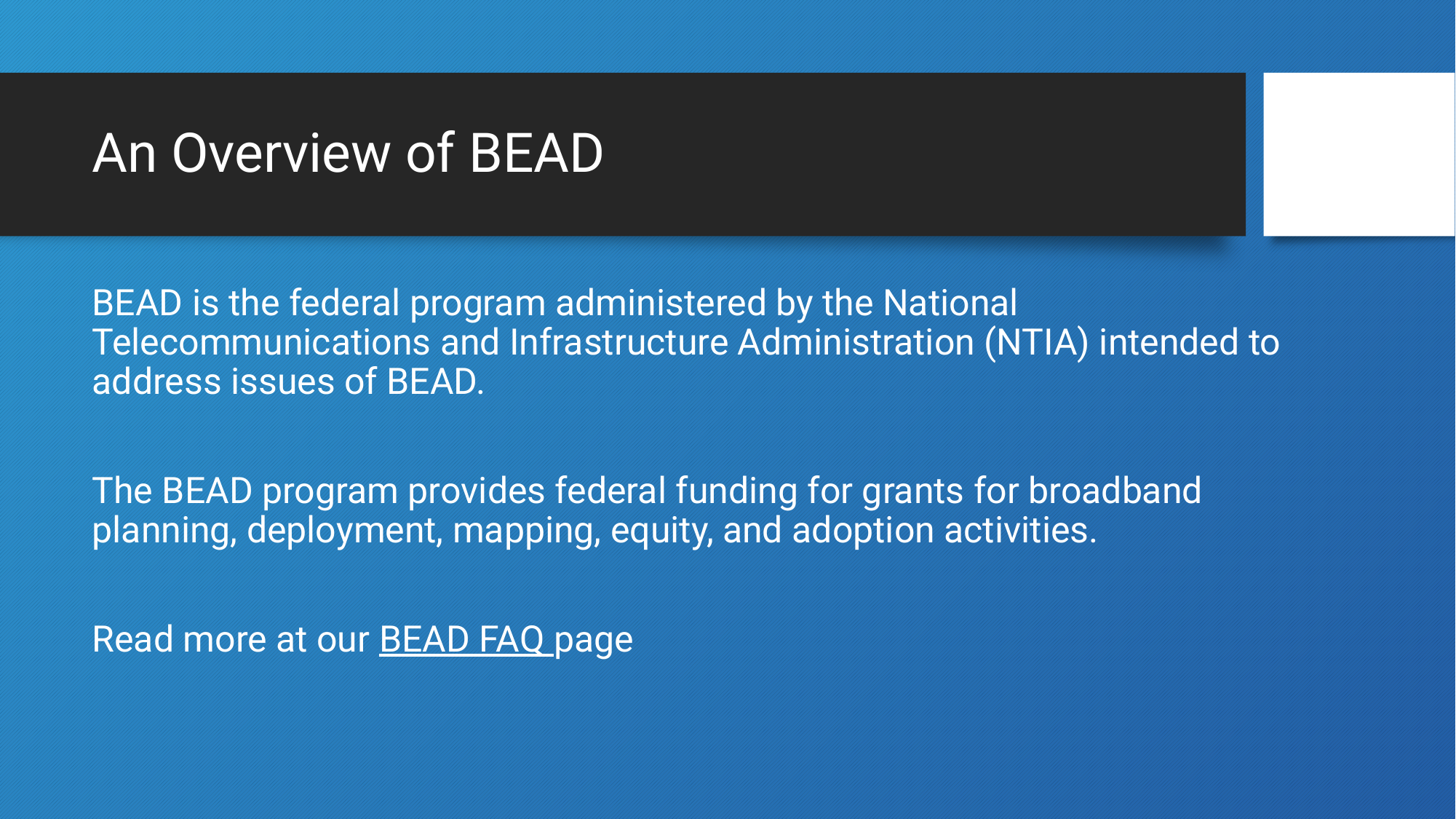

# An Overview of BEAD
BEAD is the federal program administered by the National Telecommunications and Infrastructure Administration (NTIA) intended to address issues of BEAD.

The BEAD program provides federal funding for grants for broadband planning, deployment, mapping, equity, and adoption activities.

Read more at our BEAD FAQ page